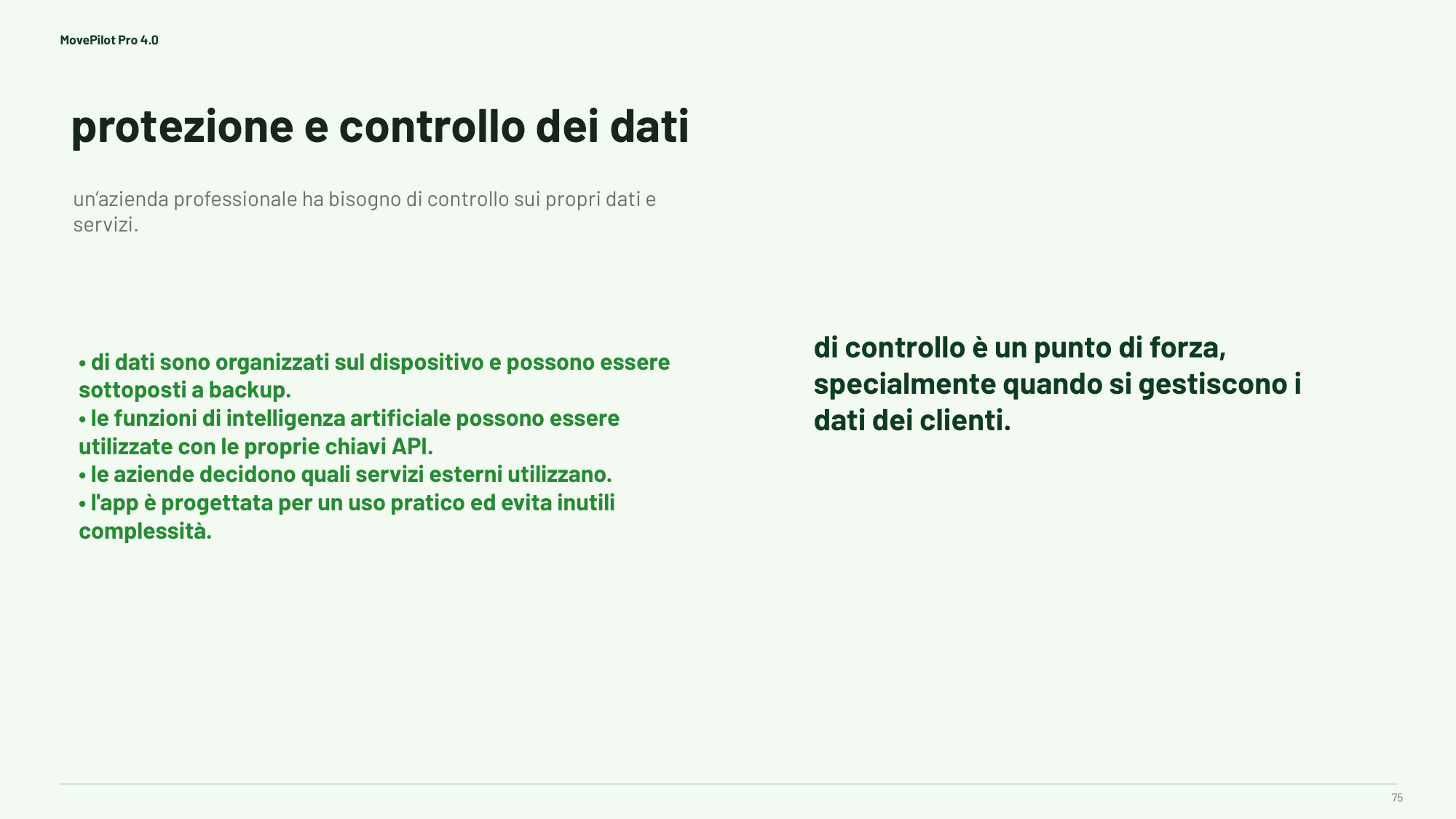

MovePilot Pro 4.0
protezione e controllo dei dati
di controllo è un punto di forza, specialmente quando si gestiscono i dati dei clienti.
un’azienda professionale ha bisogno di controllo sui propri dati e servizi.
• di dati sono organizzati sul dispositivo e possono essere sottoposti a backup.
• le funzioni di intelligenza artificiale possono essere utilizzate con le proprie chiavi API.
• le aziende decidono quali servizi esterni utilizzano.
• l'app è progettata per un uso pratico ed evita inutili complessità.

75